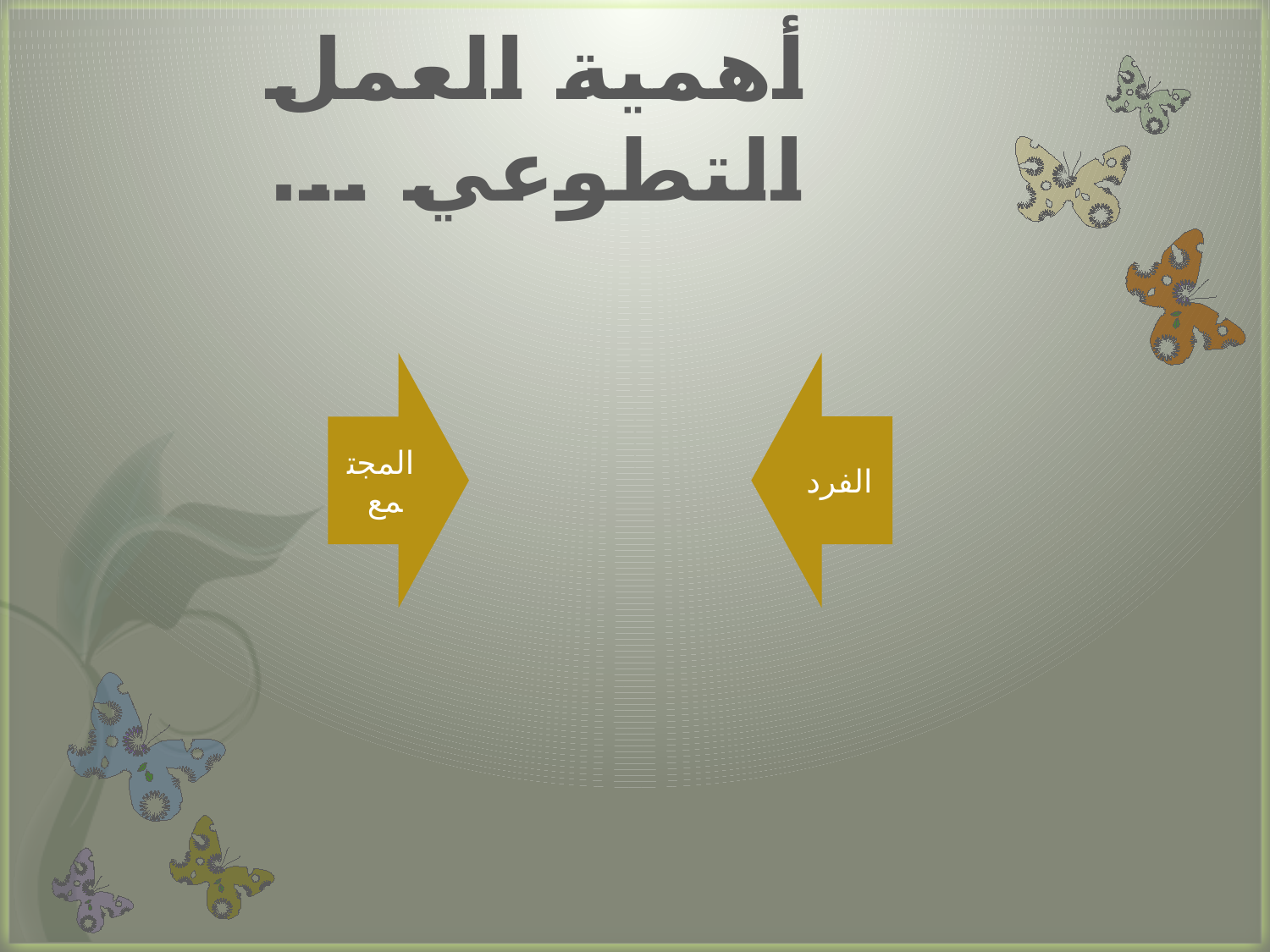

# أهمية العمل التطوعي ...
المجتمع
الفرد